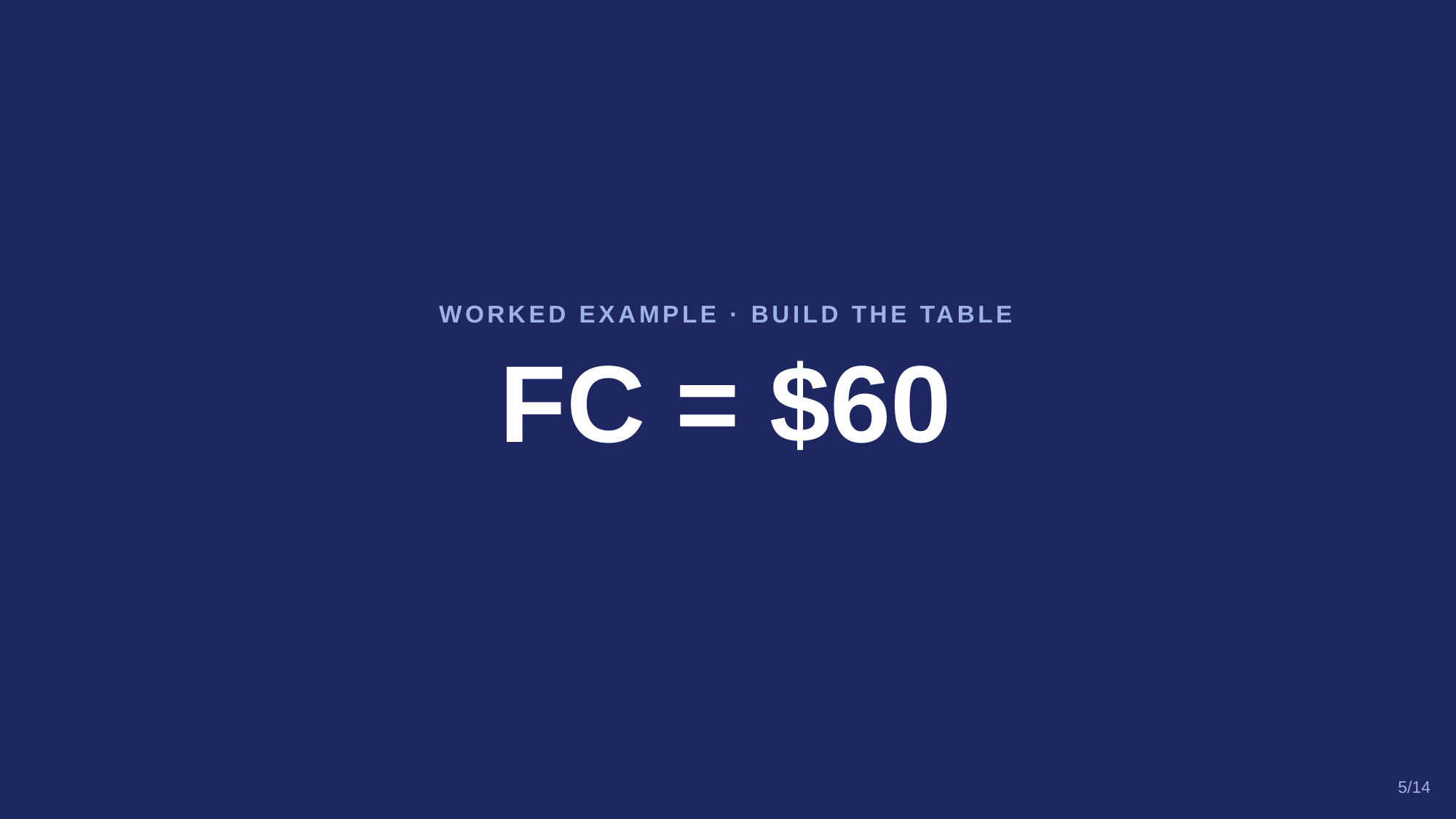

WORKED EXAMPLE · BUILD THE TABLE
FC = $60
5/14